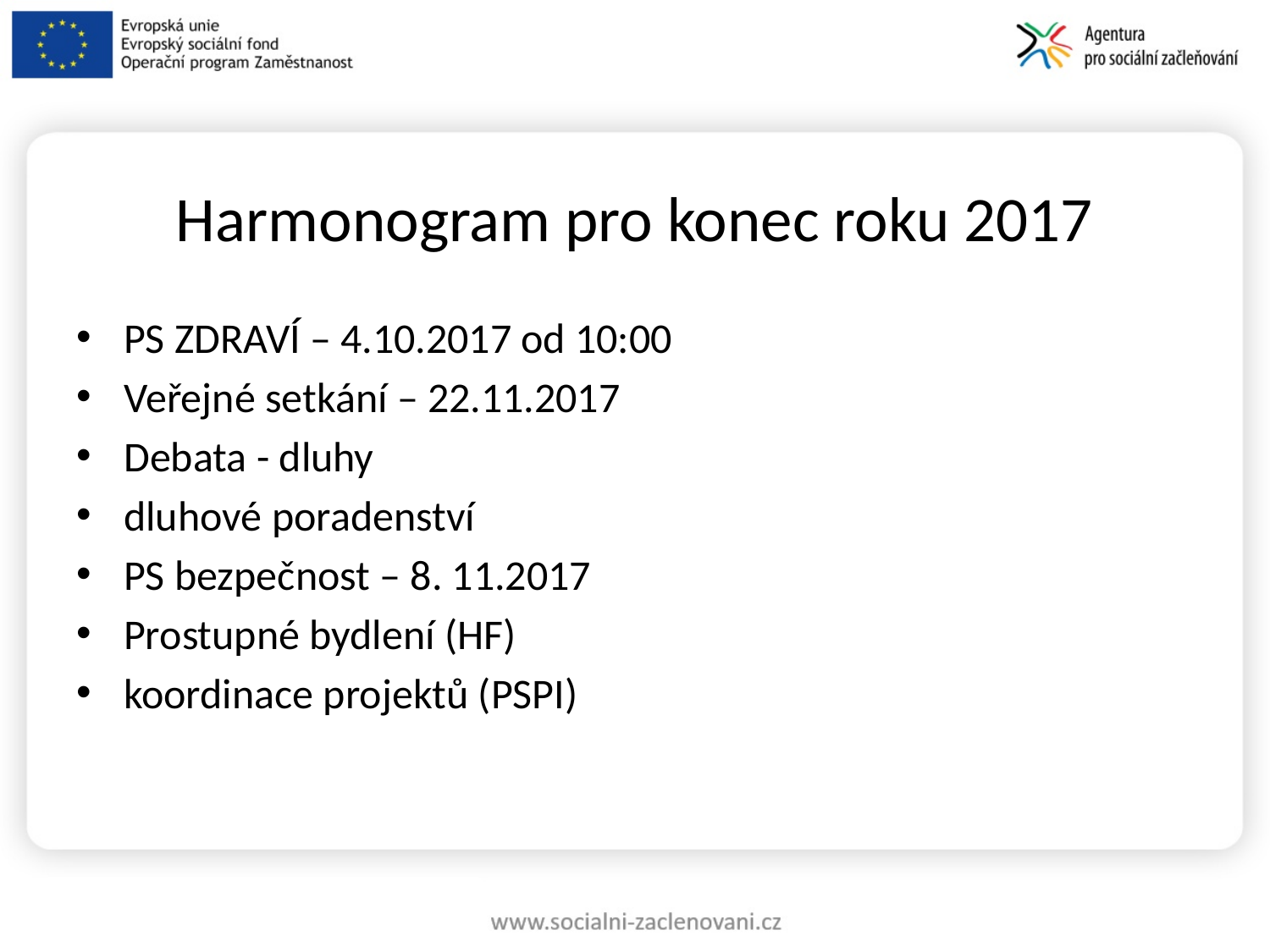

# Harmonogram pro konec roku 2017

PS ZDRAVÍ – 4.10.2017 od 10:00
Veřejné setkání – 22.11.2017
Debata - dluhy
dluhové poradenství
PS bezpečnost – 8. 11.2017
Prostupné bydlení (HF)
koordinace projektů (PSPI)